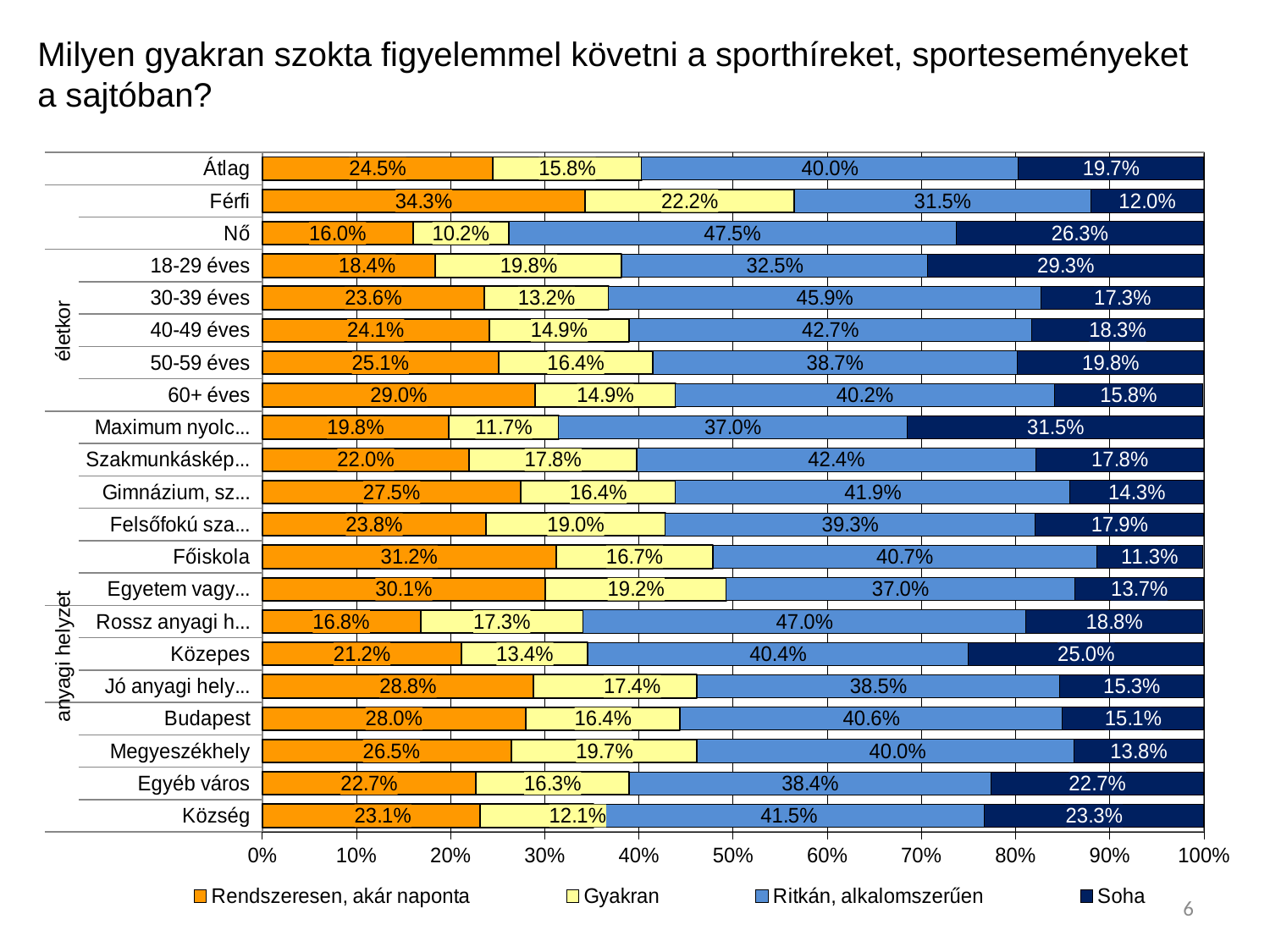

Milyen gyakran szokta figyelemmel követni a sporthíreket, sporteseményeket a sajtóban?

### Chart

| Category | Rendszeresen, akár naponta | Gyakran | Ritkán, alkalomszerűen | Soha |
|---|---|---|---|---|
| Átlag | 0.245 | 0.158 | 0.4 | 0.197 |
| Férfi | 0.343 | 0.222 | 0.315 | 0.12 |
| Nő | 0.16 | 0.102 | 0.475 | 0.263 |
| 18-29 éves | 0.184 | 0.198 | 0.325 | 0.293 |
| 30-39 éves | 0.236 | 0.132 | 0.459 | 0.173 |
| 40-49 éves | 0.241 | 0.149 | 0.427 | 0.183 |
| 50-59 éves | 0.251 | 0.164 | 0.387 | 0.198 |
| 60+ éves | 0.29 | 0.149 | 0.402 | 0.158 |
| Maximum nyolc általános | 0.198 | 0.117 | 0.37 | 0.315 |
| Szakmunkásképző, szakiskola | 0.22 | 0.178 | 0.424 | 0.178 |
| Gimnázium, szakközépiskola | 0.275 | 0.164 | 0.419 | 0.143 |
| Felsőfokú szakképzés | 0.238 | 0.19 | 0.393 | 0.179 |
| Főiskola | 0.312 | 0.167 | 0.407 | 0.113 |
| Egyetem vagy magasabb végzettség | 0.301 | 0.192 | 0.37 | 0.137 |
| Rossz anyagi helyzetben élnek | 0.168 | 0.173 | 0.47 | 0.188 |
| Közepes | 0.212 | 0.134 | 0.404 | 0.25 |
| Jó anyagi helyzetben | 0.288 | 0.174 | 0.385 | 0.153 |
| Budapest | 0.28 | 0.164 | 0.406 | 0.151 |
| Megyeszékhely | 0.265 | 0.197 | 0.4 | 0.138 |
| Egyéb város | 0.227 | 0.163 | 0.384 | 0.227 |
| Község | 0.231 | 0.121 | 0.415 | 0.233 |
6